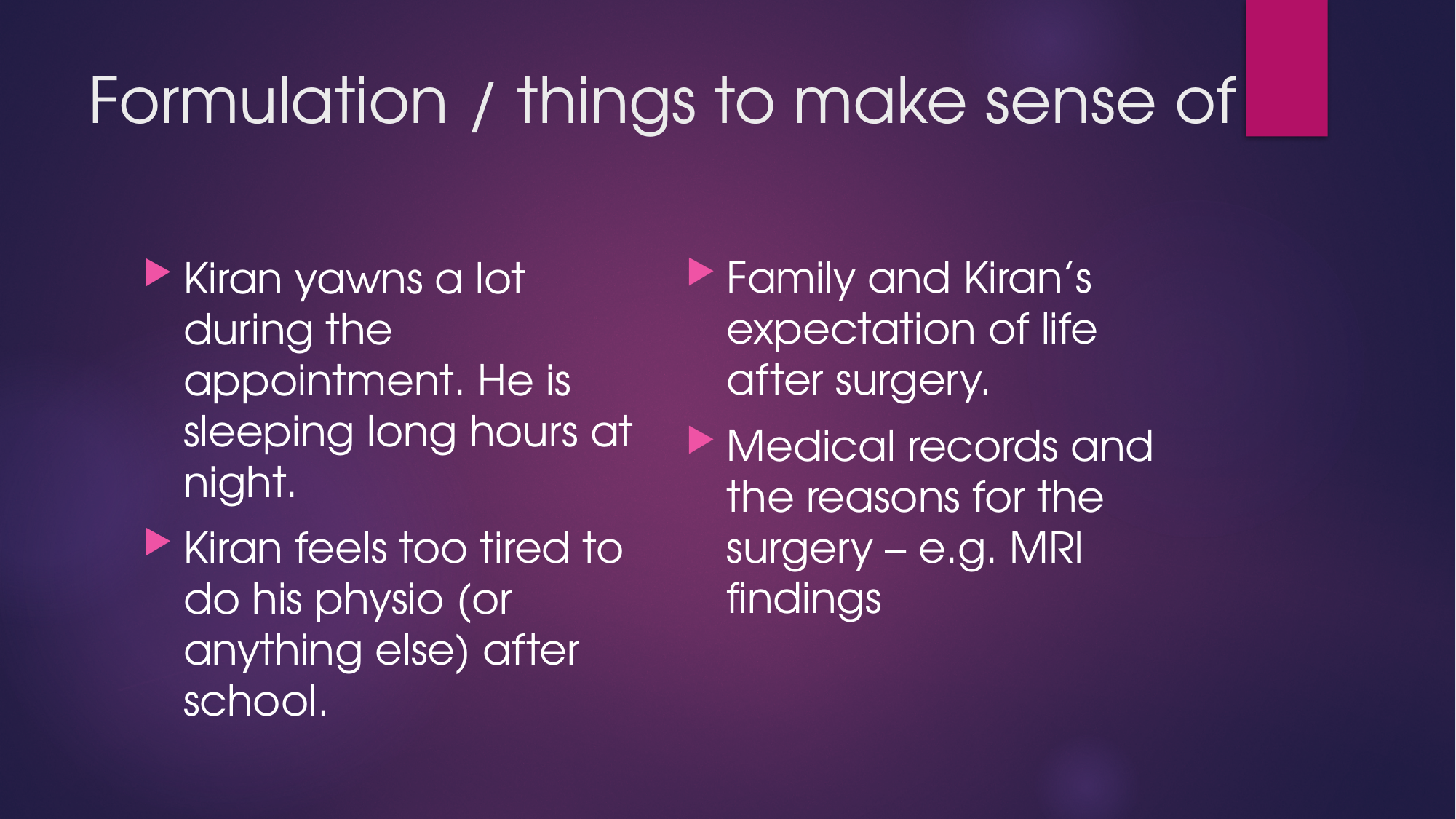

# Formulation / things to make sense of
Family and Kiran’s expectation of life after surgery.
Medical records and the reasons for the surgery – e.g. MRI findings
Kiran yawns a lot during the appointment. He is sleeping long hours at night.
Kiran feels too tired to do his physio (or anything else) after school.